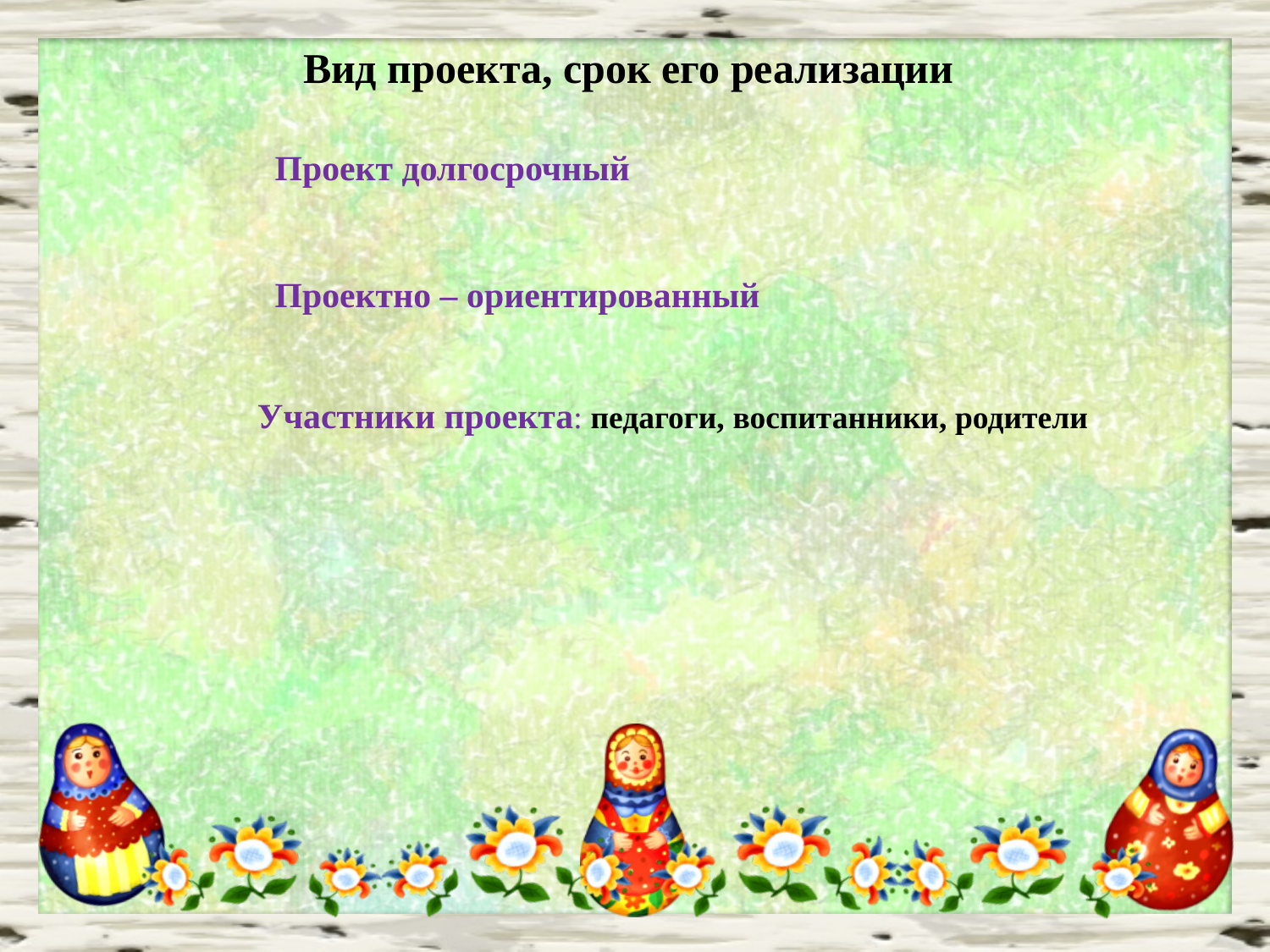

Вид проекта, срок его реализации
               Проект долгосрочный

               Проектно – ориентированный

       Участники проекта: педагоги, воспитанники, родители